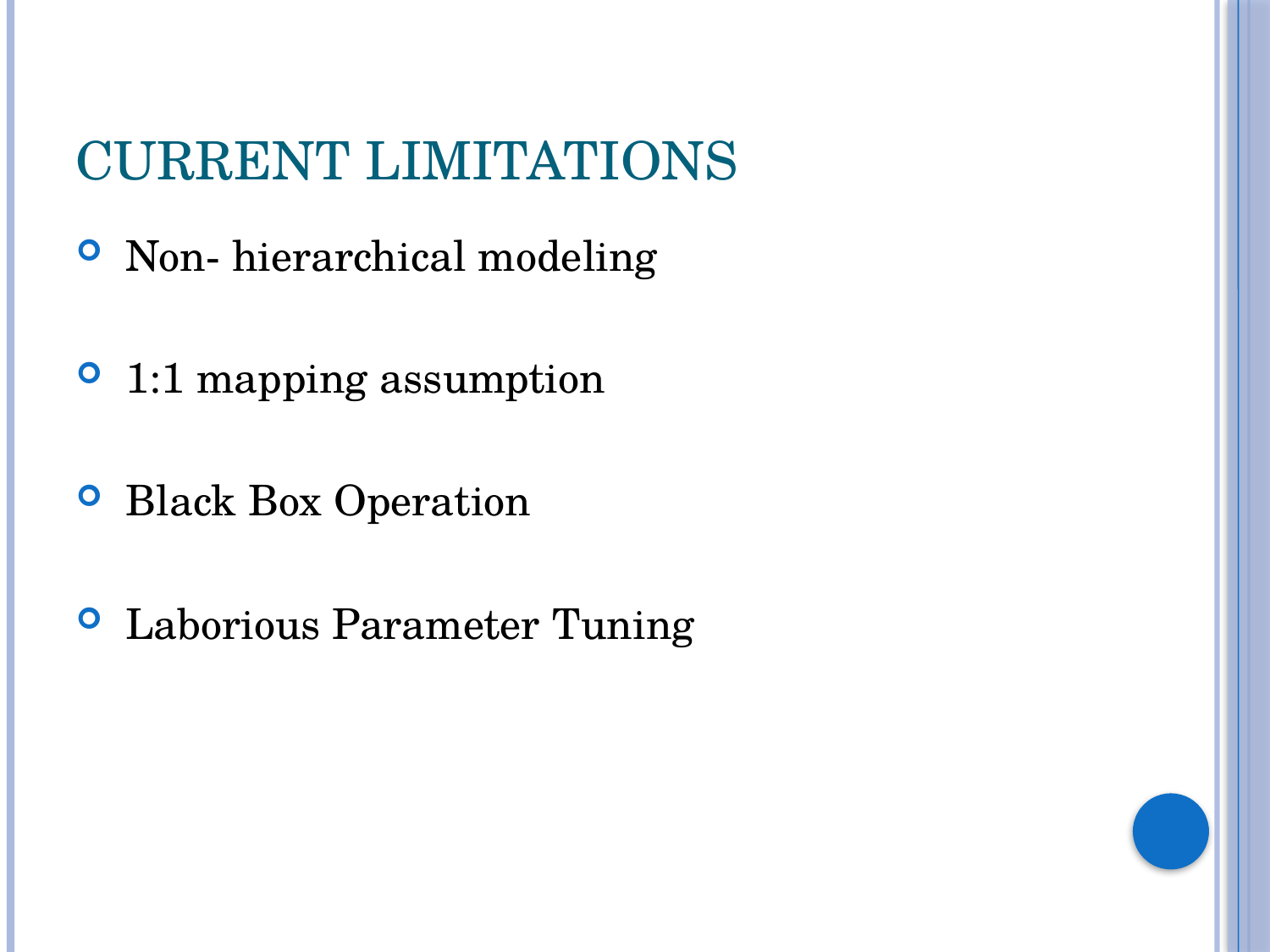

# Current limitations
 Non- hierarchical modeling

 1:1 mapping assumption

 Black Box Operation

 Laborious Parameter Tuning